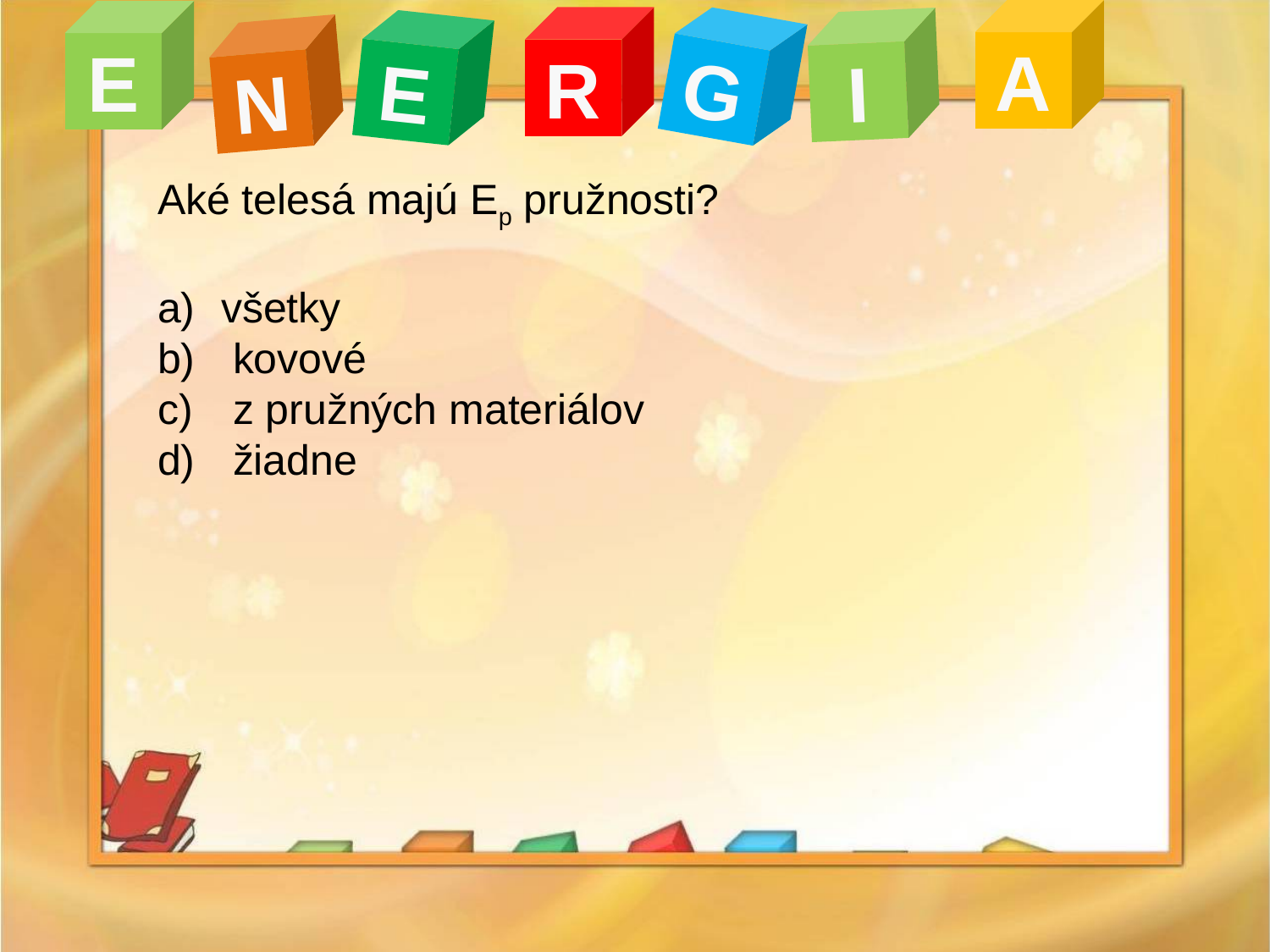

A
E
R
I
G
E
N
Aké telesá majú Ep pružnosti?

všetky
 kovové
 z pružných materiálov
 žiadne